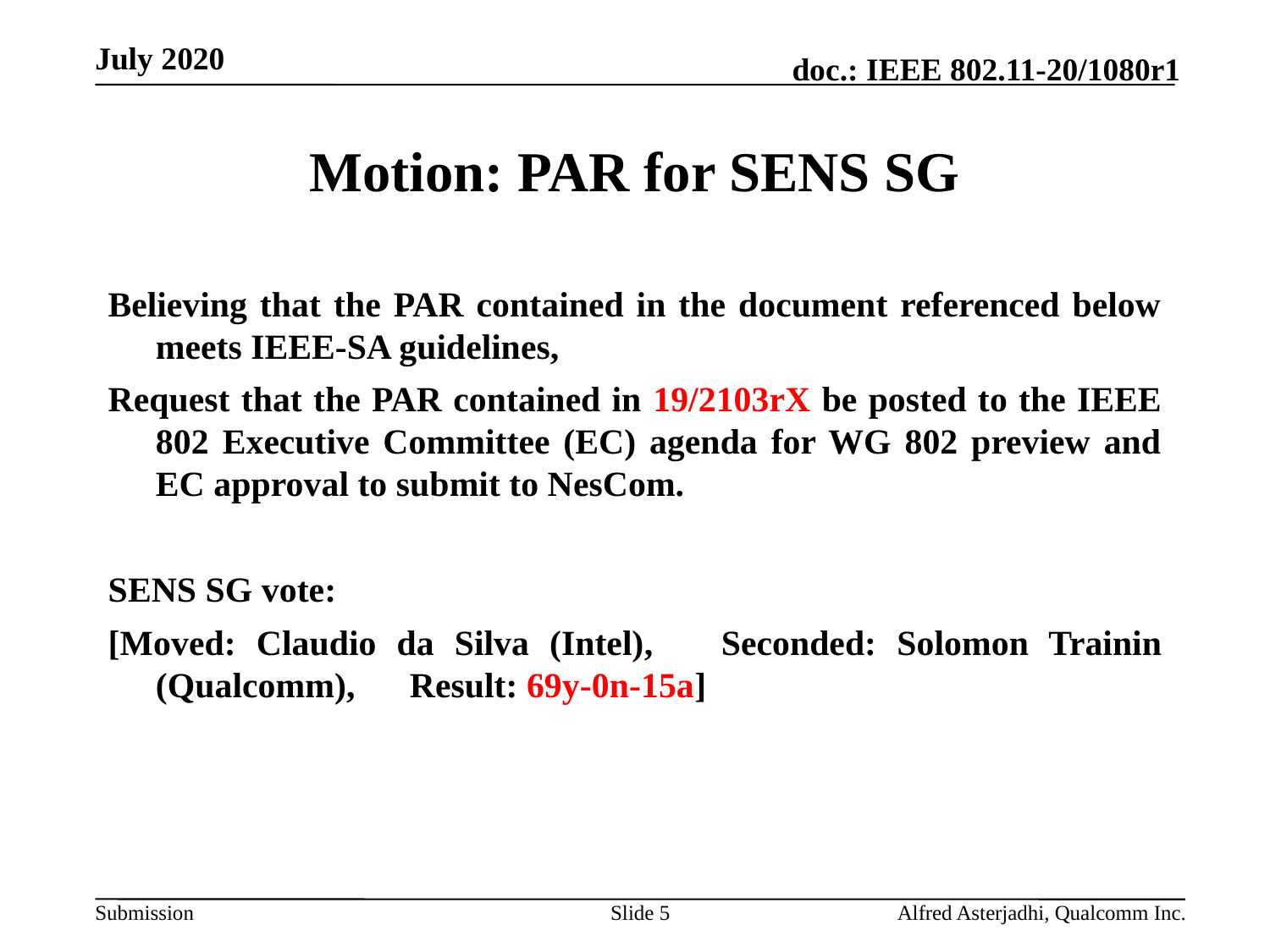

# Motion: PAR for SENS SG
Believing that the PAR contained in the document referenced below meets IEEE-SA guidelines,
Request that the PAR contained in 19/2103rX be posted to the IEEE 802 Executive Committee (EC) agenda for WG 802 preview and EC approval to submit to NesCom.

SENS SG vote:
[Moved: Claudio da Silva (Intel),  	Seconded: Solomon Trainin (Qualcomm), 	Result: 69y-0n-15a]

Slide 5
Alfred Asterjadhi, Qualcomm Inc.